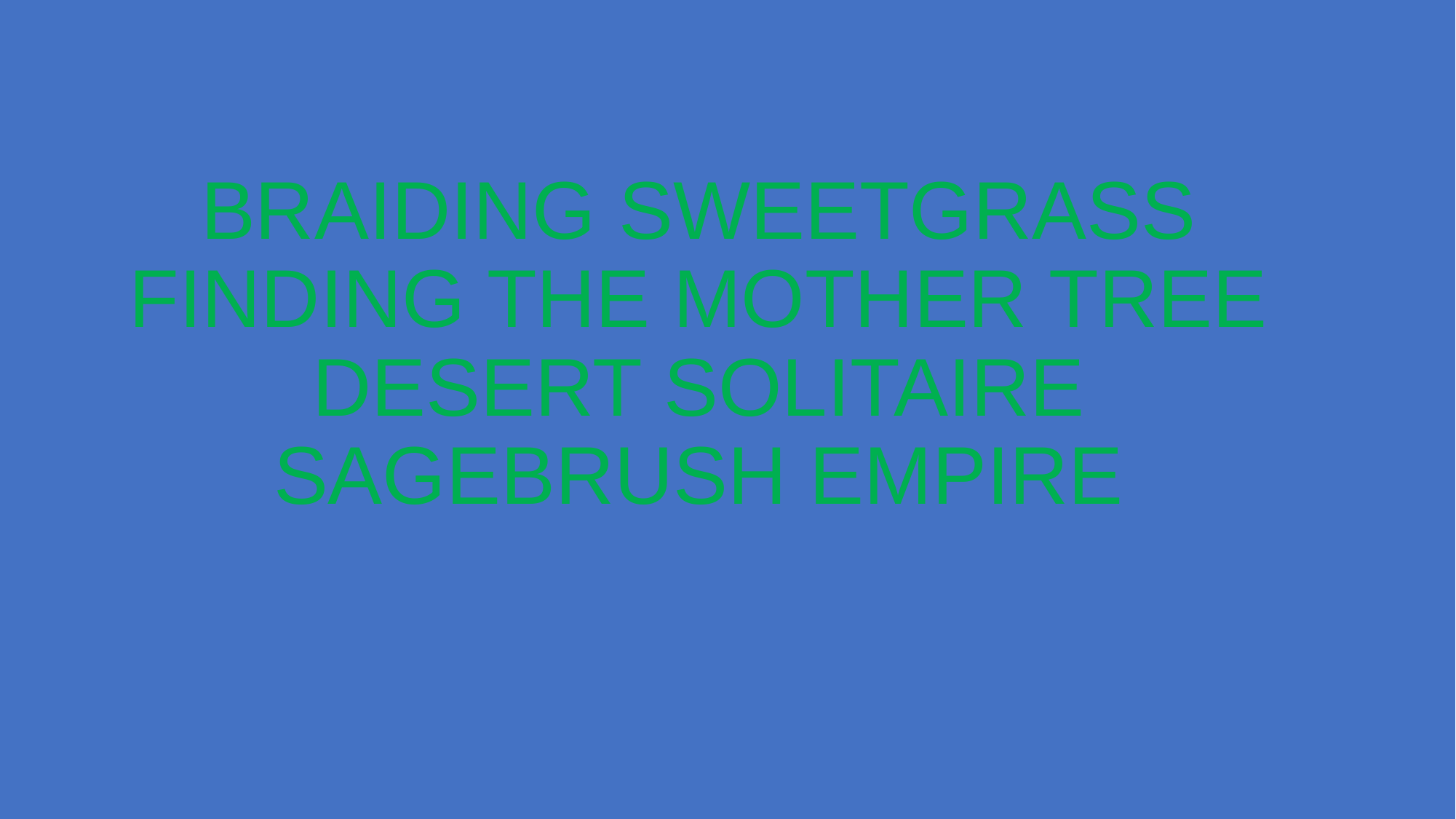

# BRAIDING SWEETGRASS FINDING THE MOTHER TREE DESERT SOLITAIRE SAGEBRUSH EMPIRE